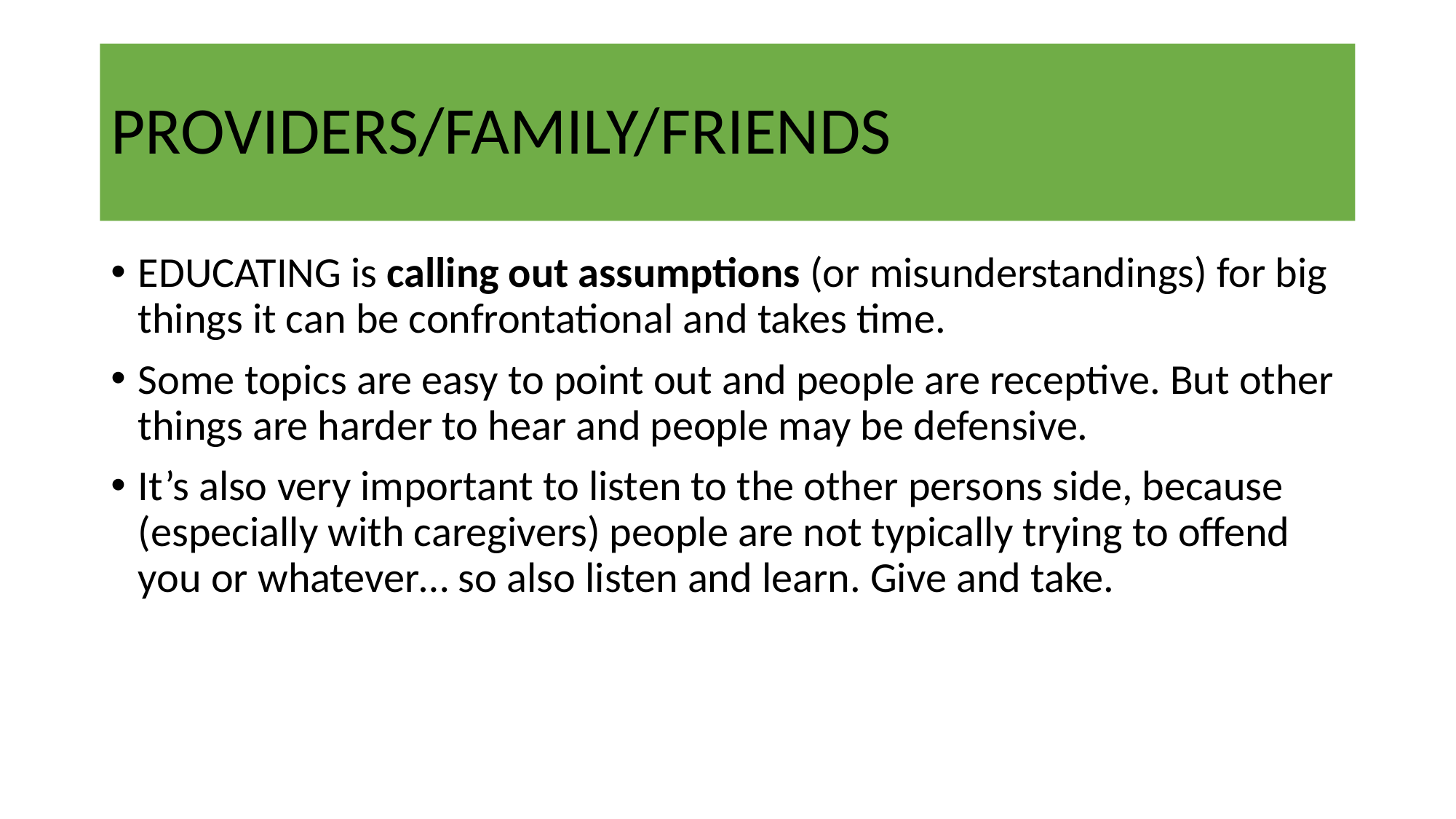

# PROVIDERS/FAMILY/FRIENDS
EDUCATING is calling out assumptions (or misunderstandings) for big things it can be confrontational and takes time.
Some topics are easy to point out and people are receptive. But other things are harder to hear and people may be defensive.
It’s also very important to listen to the other persons side, because (especially with caregivers) people are not typically trying to offend you or whatever… so also listen and learn. Give and take.